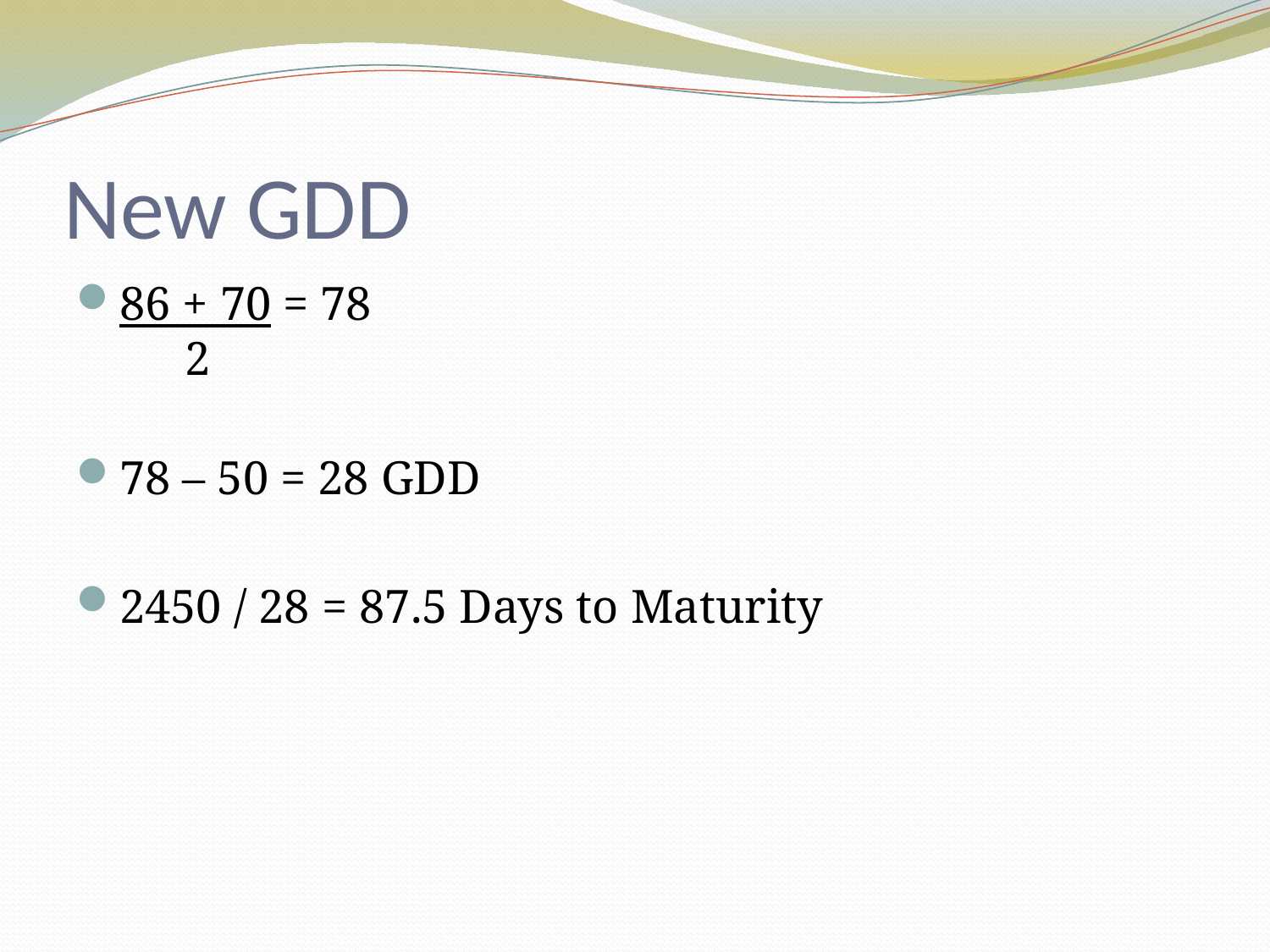

# New GDD
86 + 70 = 78
      2
78 – 50 = 28 GDD

2450 / 28 = 87.5 Days to Maturity